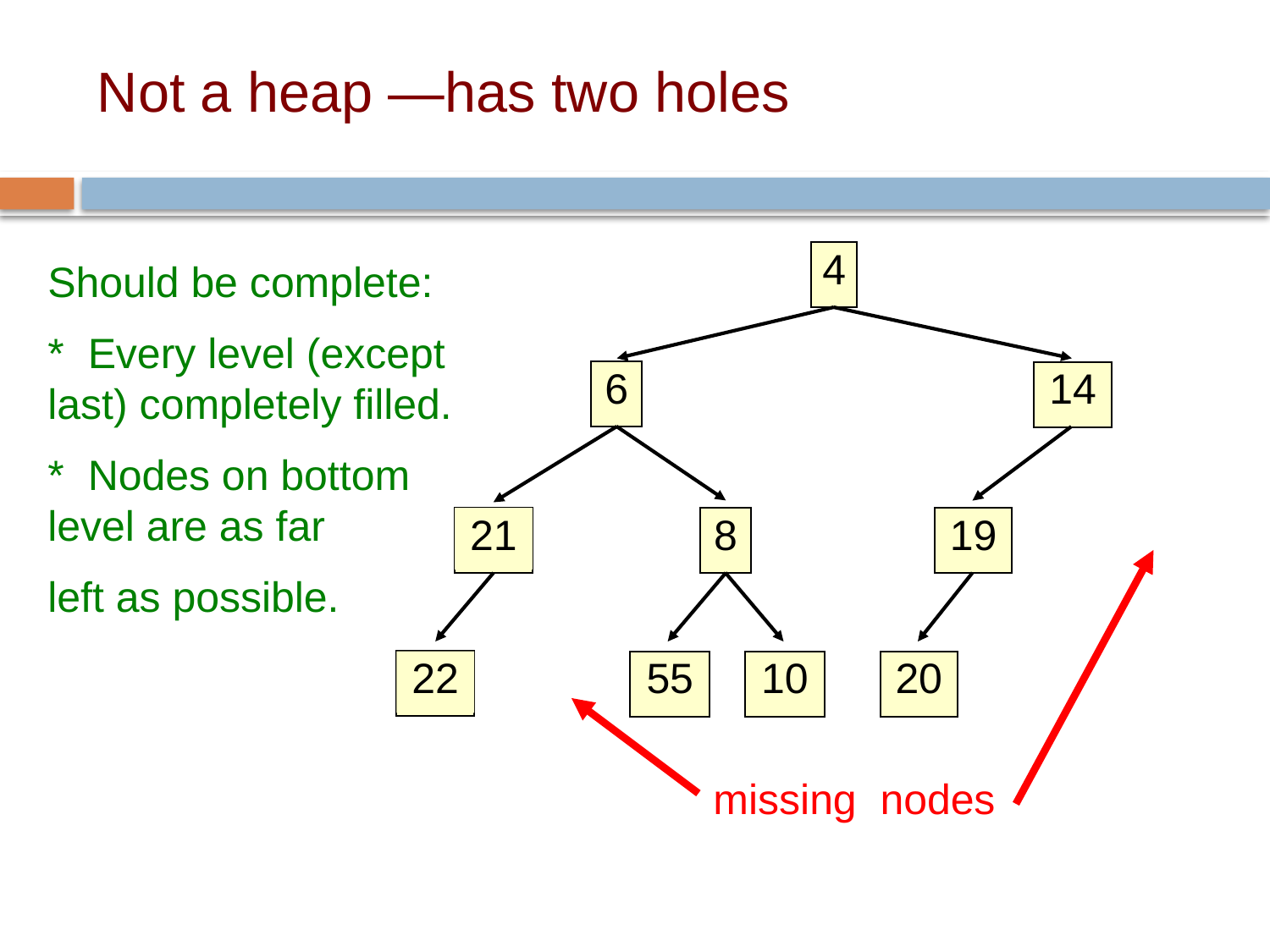

# Not a heap —has two holes
14
4
Should be complete:
*  Every level (except last) completely filled.
*  Nodes on bottom level are as far
left as possible.

6
14

21
8
19

22
55
10
20

missing  nodes